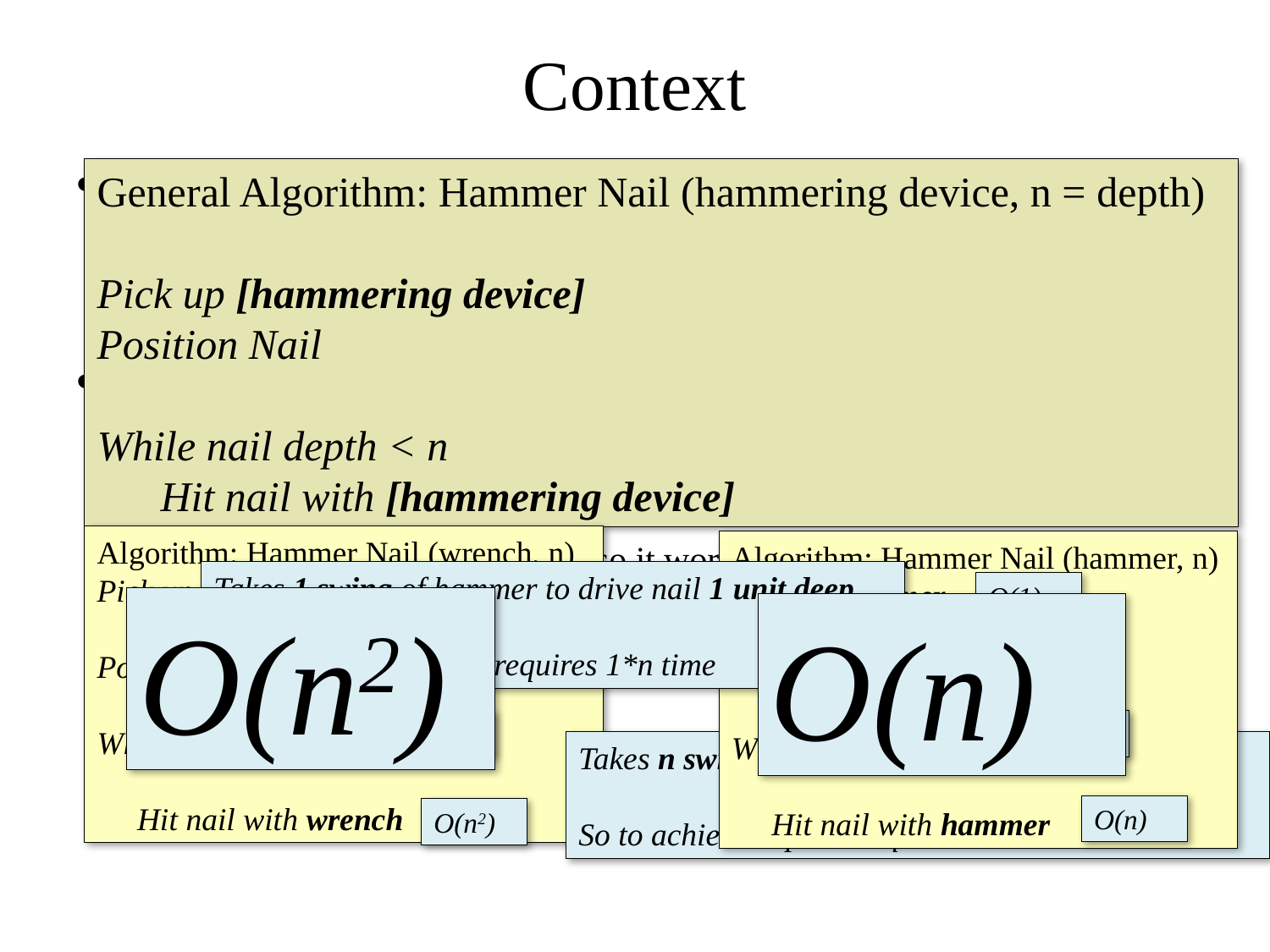

# Context
Take things you have seen done
Relate them to abstract data types

We are Generalizing
Generalize the algorithm to work with any data type
Save coding time
Implement the algorithm so it works with (most) any data type
Save execution time
Apply the right data type for the right problem
General Algorithm: Hammer Nail (hammering device, n = depth)

Pick up [hammering device]
Position Nail

While nail depth < n
      Hit nail with [hammering device]
Algorithm: Hammer Nail (wrench, n)
Pick up wrench

Position Nail

While nail depth < n

     Hit nail with wrench
Algorithm: Hammer Nail (hammer, n)
Pick up hammer

Position Nail

While nail depth < n

     Hit nail with hammer
Takes 1 swing of hammer to drive nail 1 unit deep,

So to achieve depth n requires 1*n time
O(1)
O(1)
O(n2)
O(n)
O(1)
O(1)
O(n)
O(n)
Takes n swings of wrench to drive nail 1 unit deep,

So to achieve depth n requires n*n time
O(n)
O(n2)